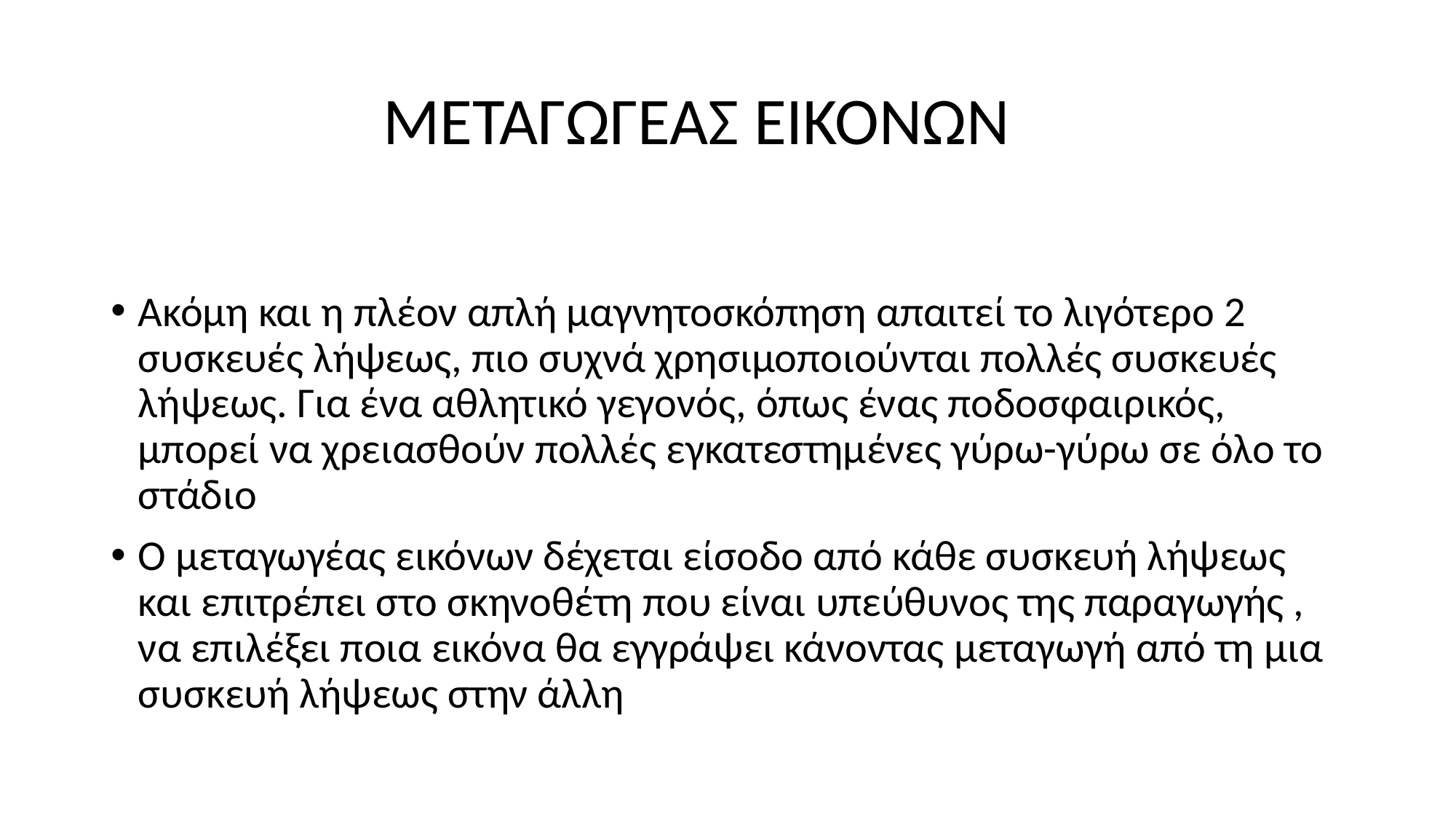

# ΜΕΤΑΓΩΓΕΑΣ ΕΙΚΟΝΩΝ

Ακόμη και η πλέον απλή μαγνητοσκόπηση απαιτεί το λιγότερο 2 συσκευές λήψεως, πιο συχνά χρησιμοποιούνται πολλές συσκευές λήψεως. Για ένα αθλητικό γεγονός, όπως ένας ποδοσφαιρικός, μπορεί να χρειασθούν πολλές εγκατεστημένες γύρω-γύρω σε όλο το στάδιο
Ο μεταγωγέας εικόνων δέχεται είσοδο από κάθε συσκευή λήψεως και επιτρέπει στο σκηνοθέτη που είναι υπεύθυνος της παραγωγής , να επιλέξει ποια εικόνα θα εγγράψει κάνοντας μεταγωγή από τη μια συσκευή λήψεως στην άλλη